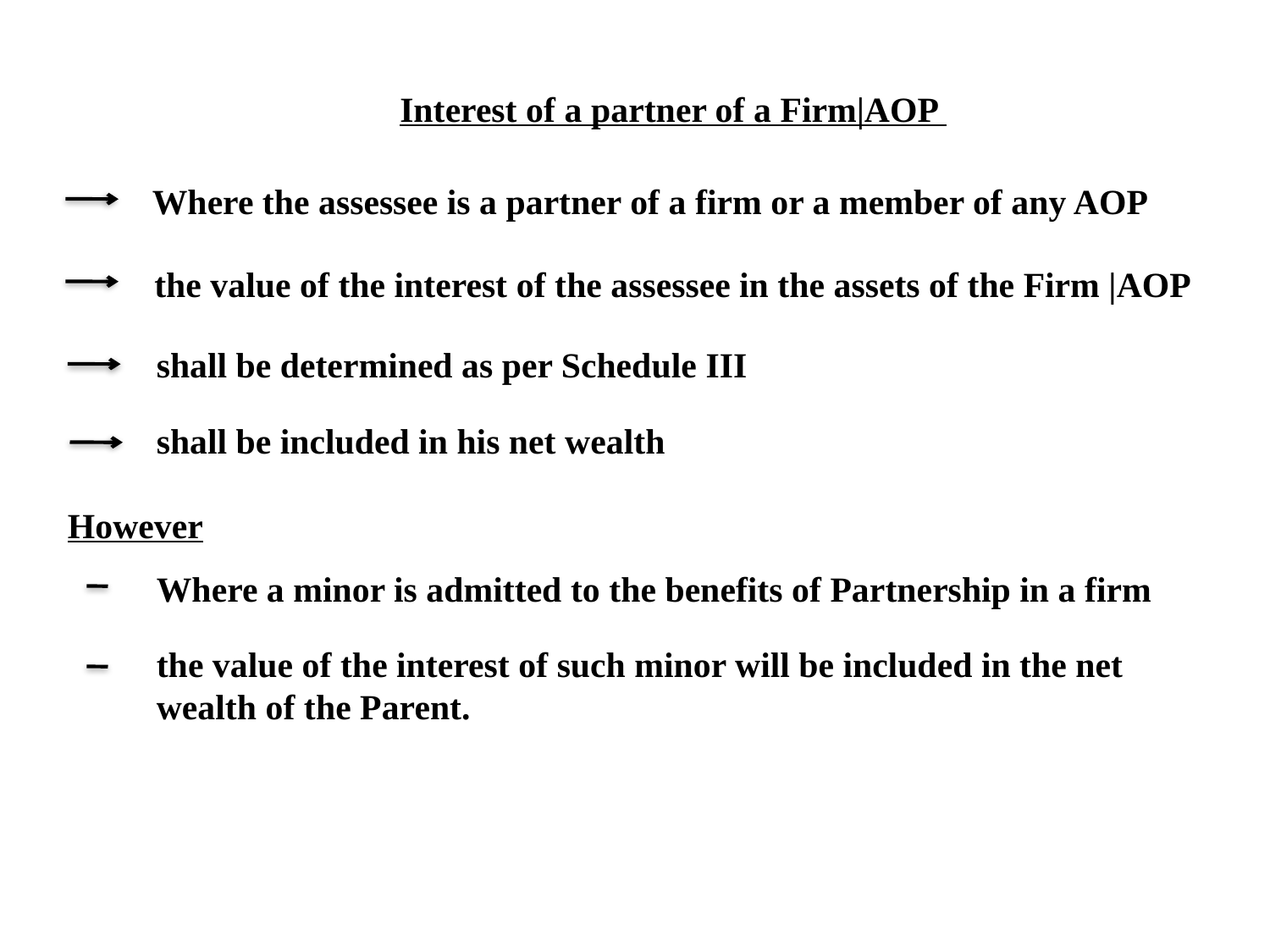

Interest of a partner of a Firm|AOP
Where the assessee is a partner of a firm or a member of any AOP
the value of the interest of the assessee in the assets of the Firm |AOP
shall be determined as per Schedule III
shall be included in his net wealth
However
Where a minor is admitted to the benefits of Partnership in a firm
the value of the interest of such minor will be included in the net wealth of the Parent.